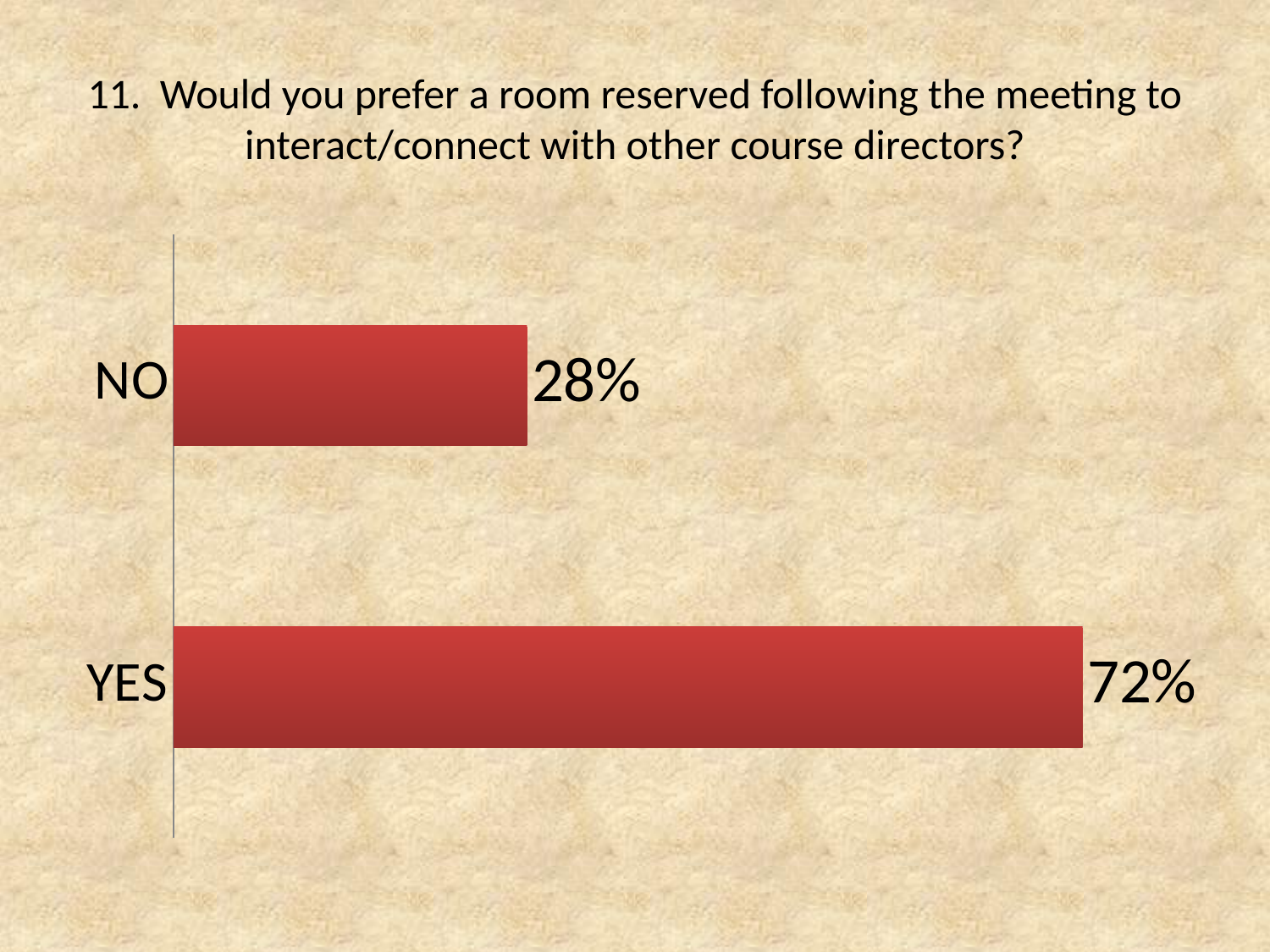

# 11.  Would you prefer a room reserved following the meeting to interact/connect with other course directors?

### Chart

| Category | Series 1 |
|---|---|
| YES | 0.7200000000000003 |
| NO | 0.2800000000000001 |